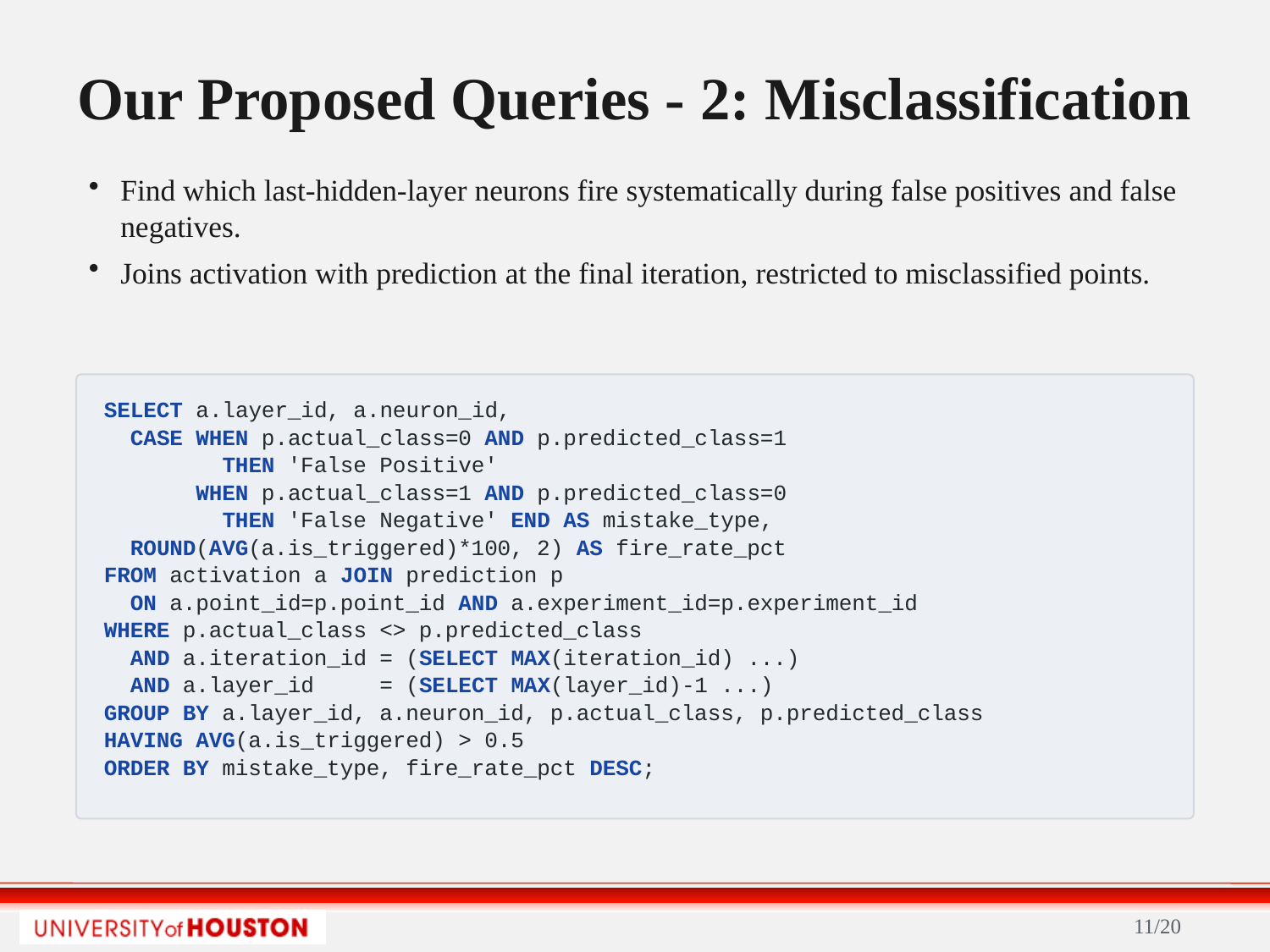

Our Proposed Queries - 2: Misclassification
Find which last-hidden-layer neurons fire systematically during false positives and false negatives.
Joins activation with prediction at the final iteration, restricted to misclassified points.

SELECT a.layer_id, a.neuron_id,
  CASE WHEN p.actual_class=0 AND p.predicted_class=1
         THEN 'False Positive'
       WHEN p.actual_class=1 AND p.predicted_class=0
         THEN 'False Negative' END AS mistake_type,
  ROUND(AVG(a.is_triggered)*100, 2) AS fire_rate_pct
FROM activation a JOIN prediction p
  ON a.point_id=p.point_id AND a.experiment_id=p.experiment_id
WHERE p.actual_class <> p.predicted_class
  AND a.iteration_id = (SELECT MAX(iteration_id) ...)
  AND a.layer_id     = (SELECT MAX(layer_id)-1 ...)
GROUP BY a.layer_id, a.neuron_id, p.actual_class, p.predicted_class
HAVING AVG(a.is_triggered) > 0.5
ORDER BY mistake_type, fire_rate_pct DESC;
11/20